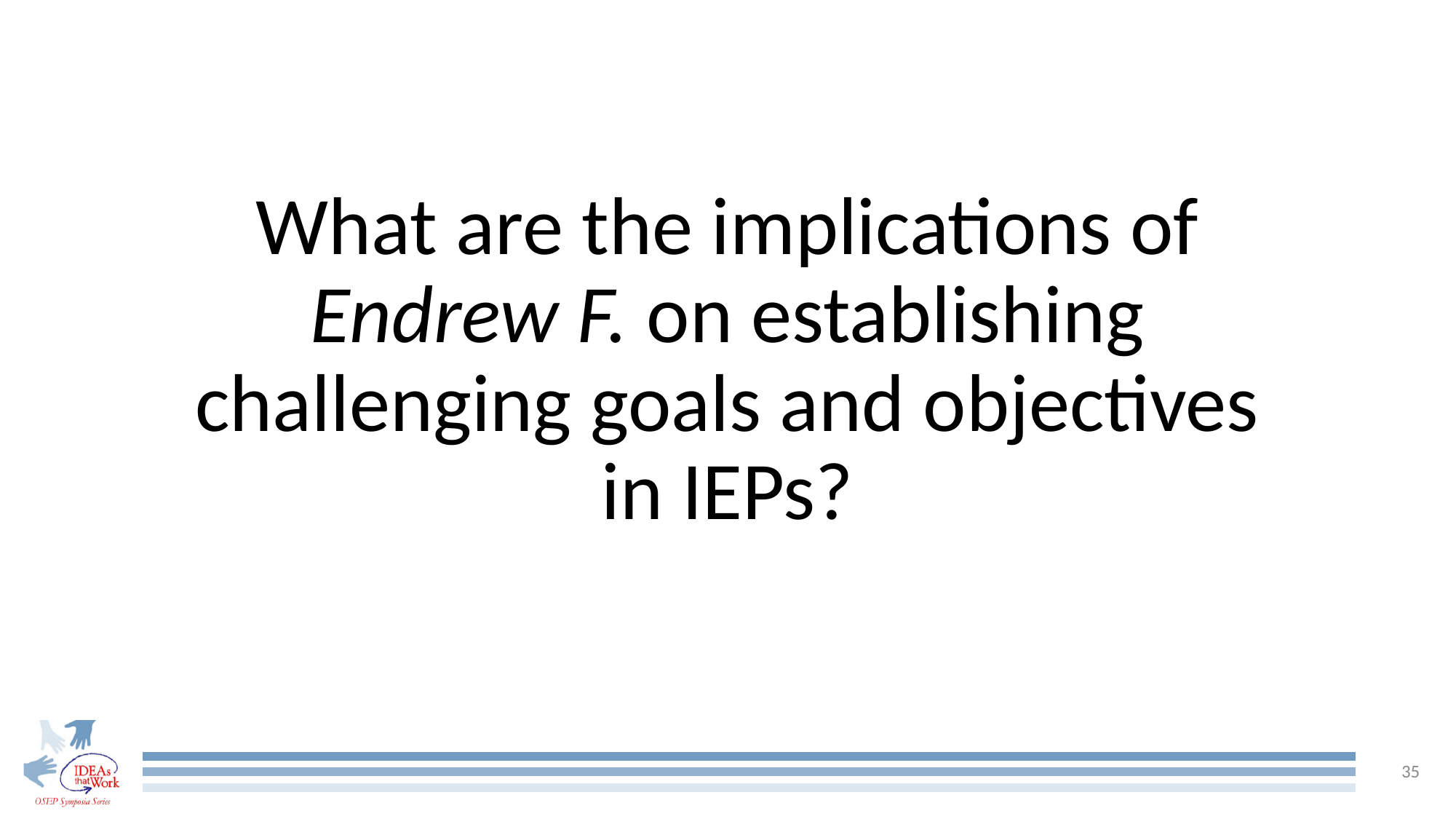

# What are the implications of Endrew F. on establishing challenging goals and objectives in IEPs?
35